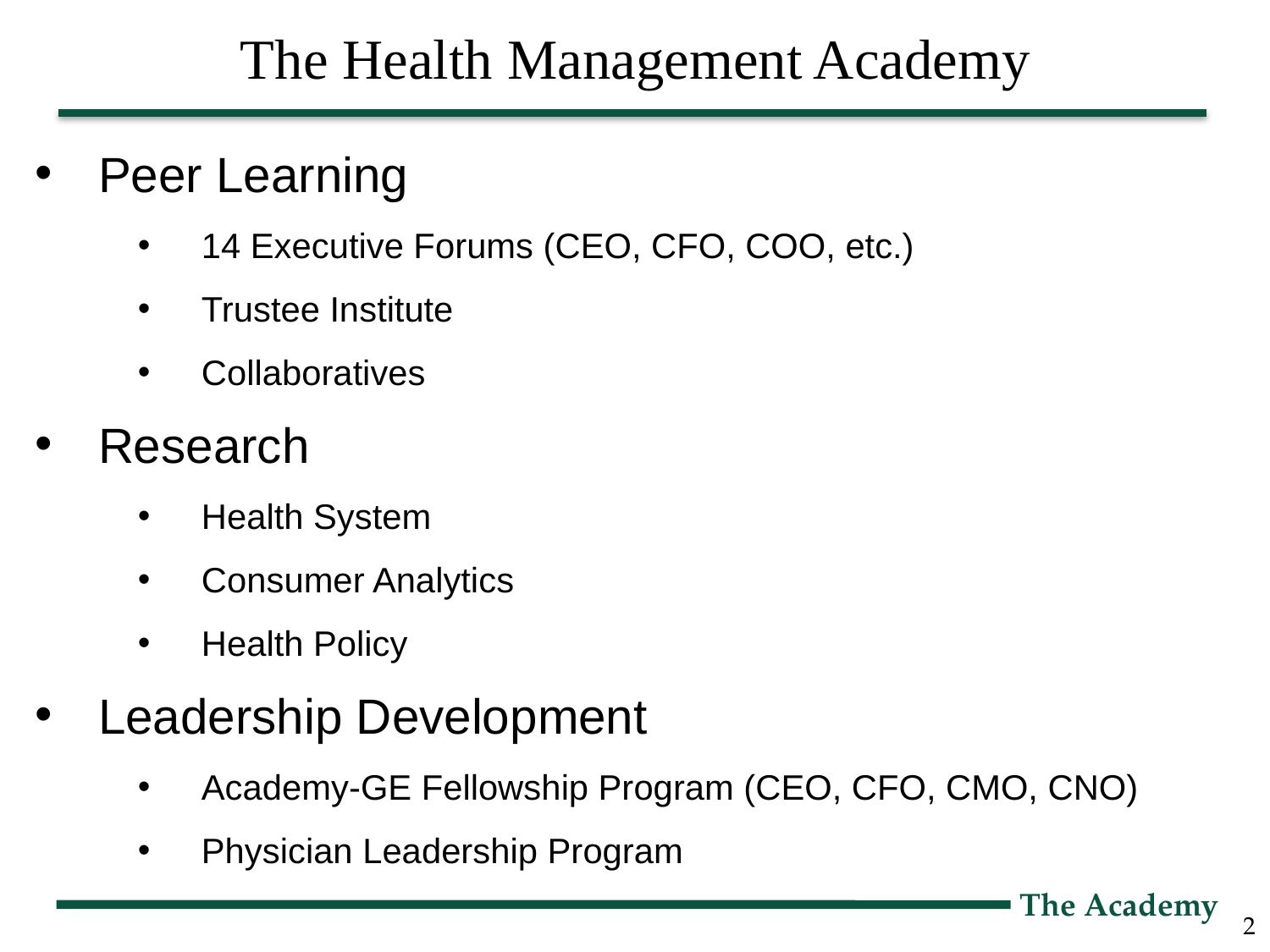

The Health Management Academy
Peer Learning
14 Executive Forums (CEO, CFO, COO, etc.)
Trustee Institute
Collaboratives
Research
Health System
Consumer Analytics
Health Policy
Leadership Development
Academy-GE Fellowship Program (CEO, CFO, CMO, CNO)
Physician Leadership Program